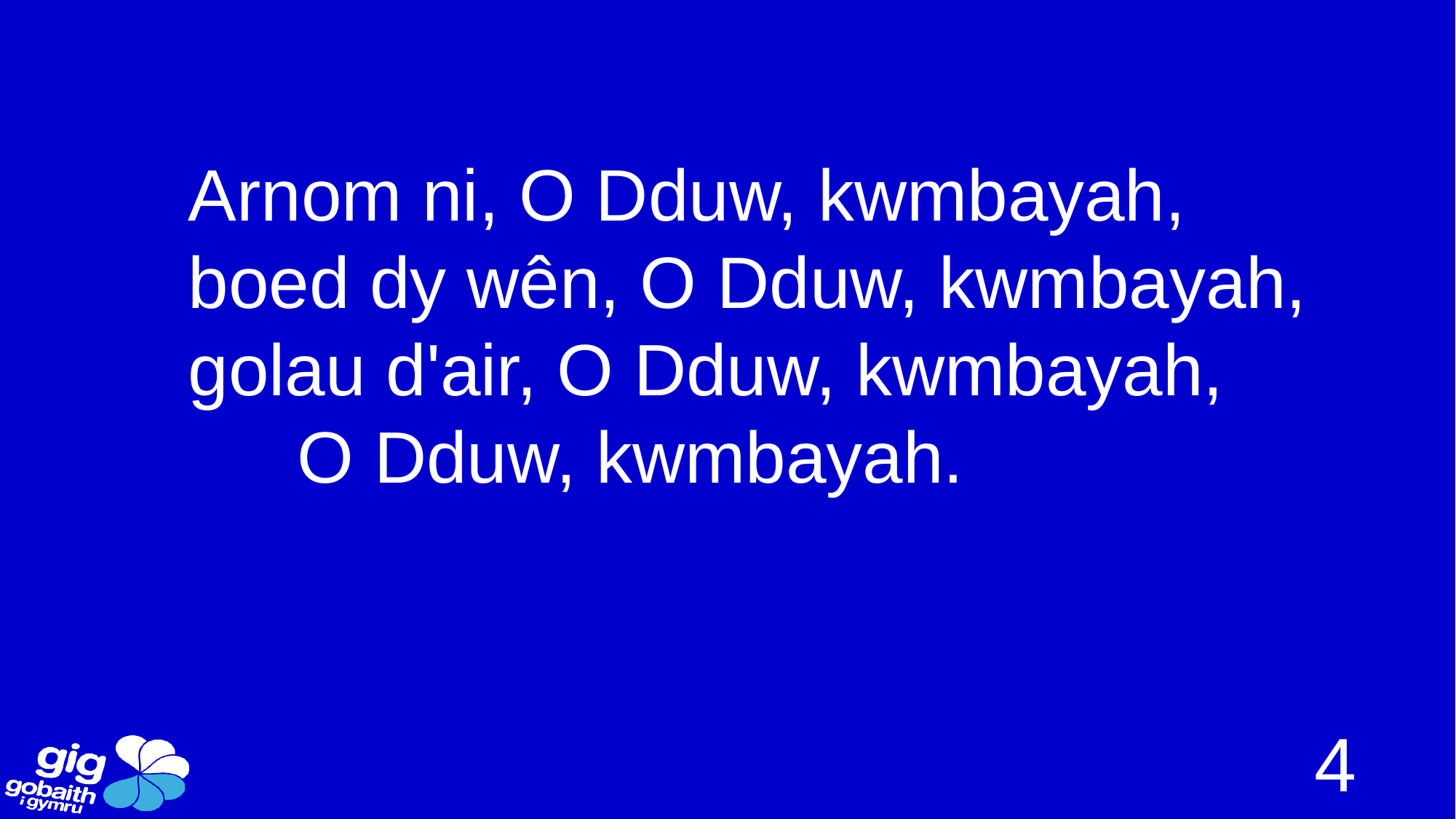

Arnom ni, O Dduw, kwmbayah,
boed dy wên, O Dduw, kwmbayah,
golau d'air, O Dduw, kwmbayah,
	O Dduw, kwmbayah.

4